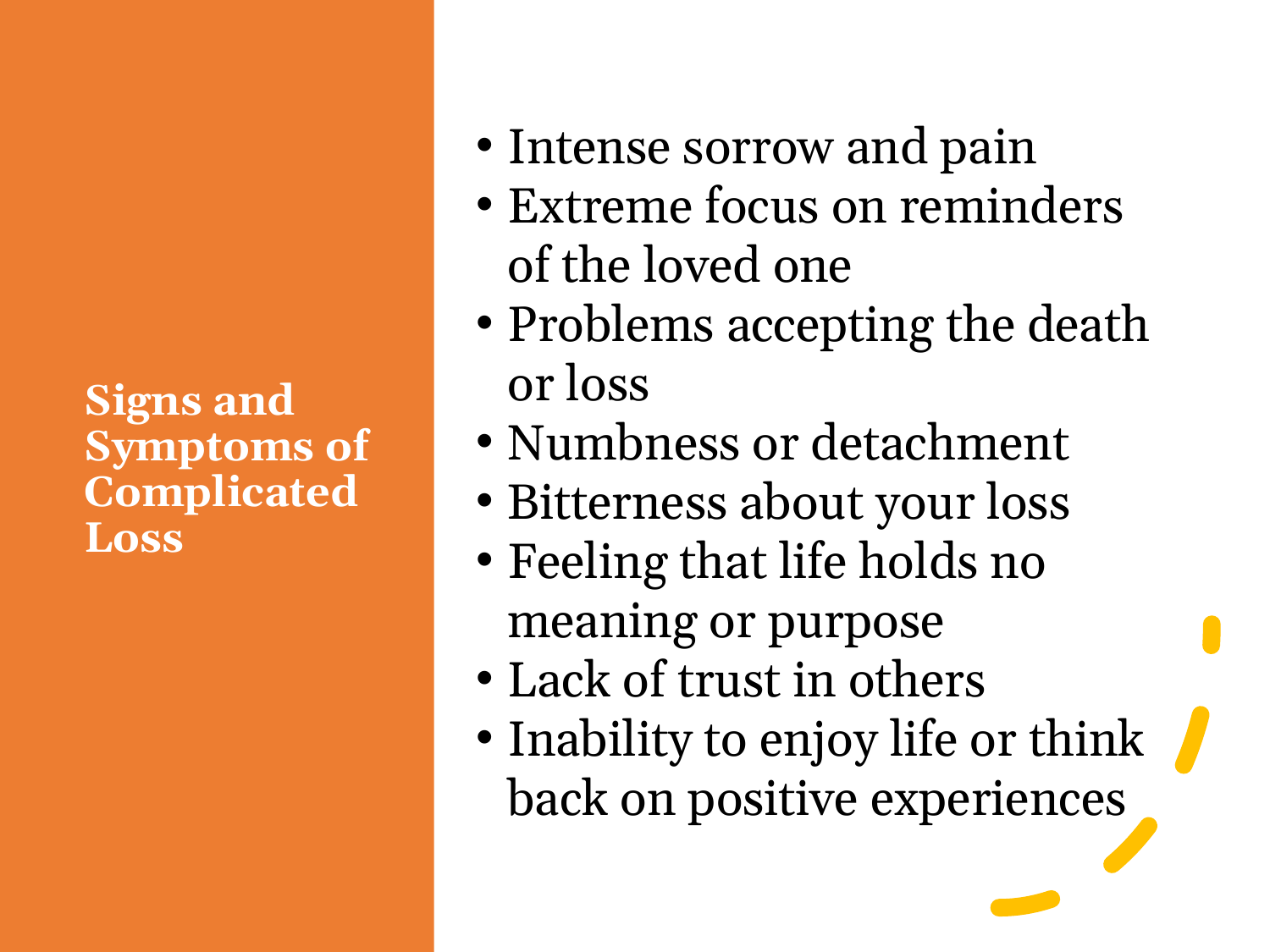

# Signs and Symptoms of Complicated Loss
Intense sorrow and pain
Extreme focus on reminders of the loved one
Problems accepting the death or loss
Numbness or detachment
Bitterness about your loss
Feeling that life holds no meaning or purpose
Lack of trust in others
Inability to enjoy life or think back on positive experiences